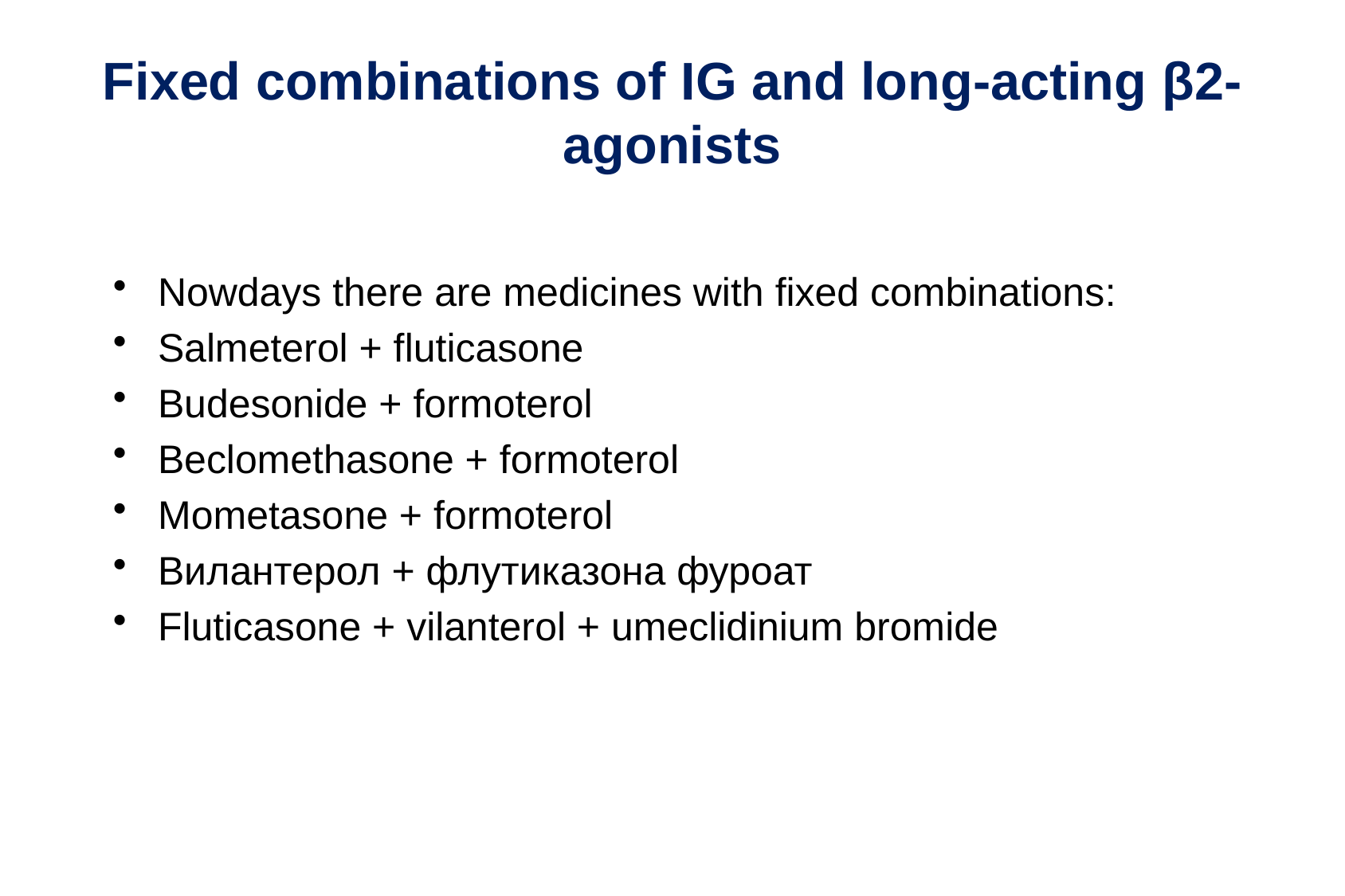

# Fixed combinations of IG and long-acting β2-agonists
Nowdays there are medicines with fixed combinations:
Salmeterol + fluticasone
Budesonide + formoterol
Beclomethasone + formoterol
Mometasone + formoterol
Вилантерол + флутиказона фуроат
Fluticasone + vilanterol + umeclidinium bromide